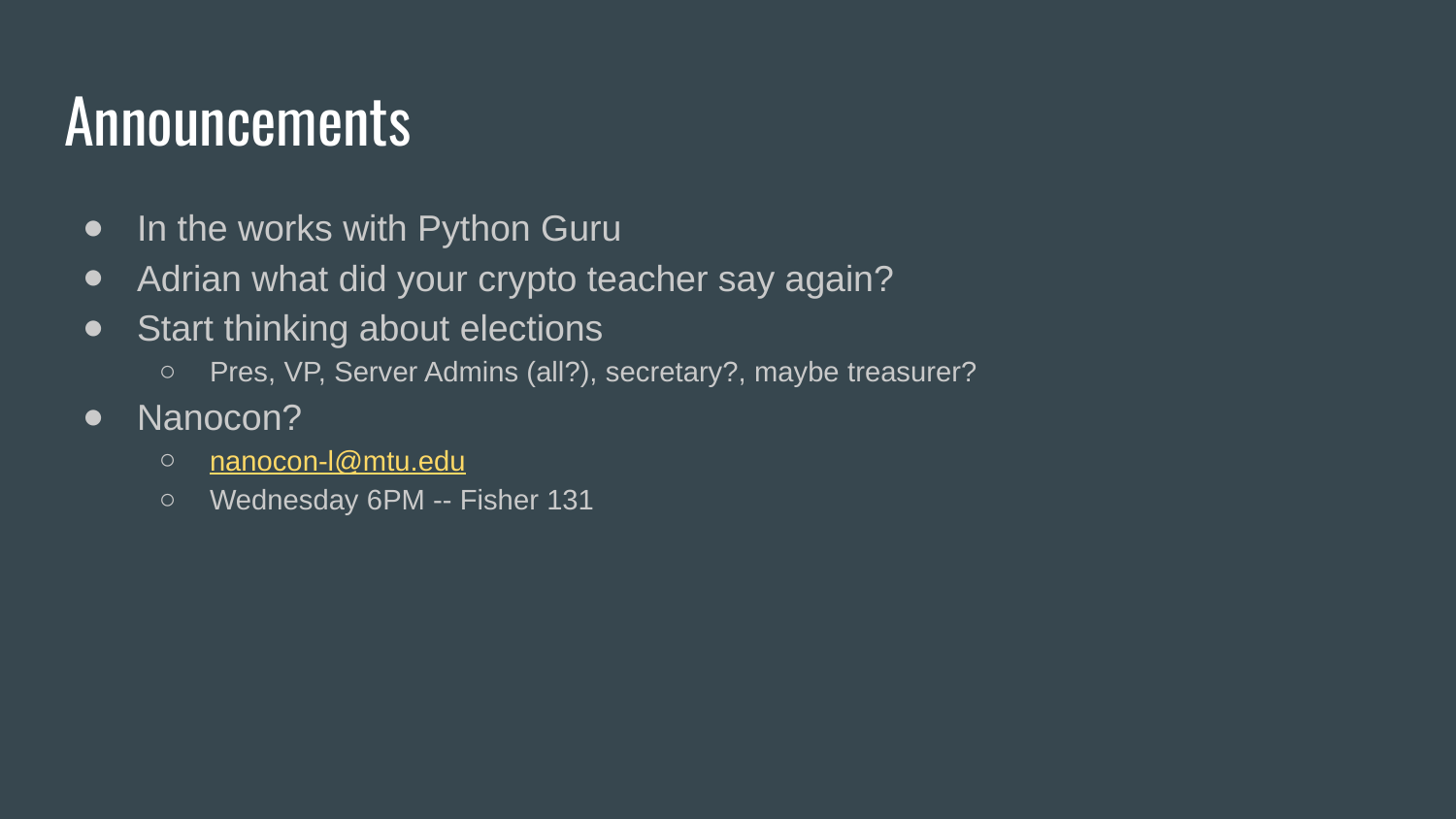

# Announcements
In the works with Python Guru
Adrian what did your crypto teacher say again?
Start thinking about elections
Pres, VP, Server Admins (all?), secretary?, maybe treasurer?
Nanocon?
nanocon-l@mtu.edu
Wednesday 6PM -- Fisher 131